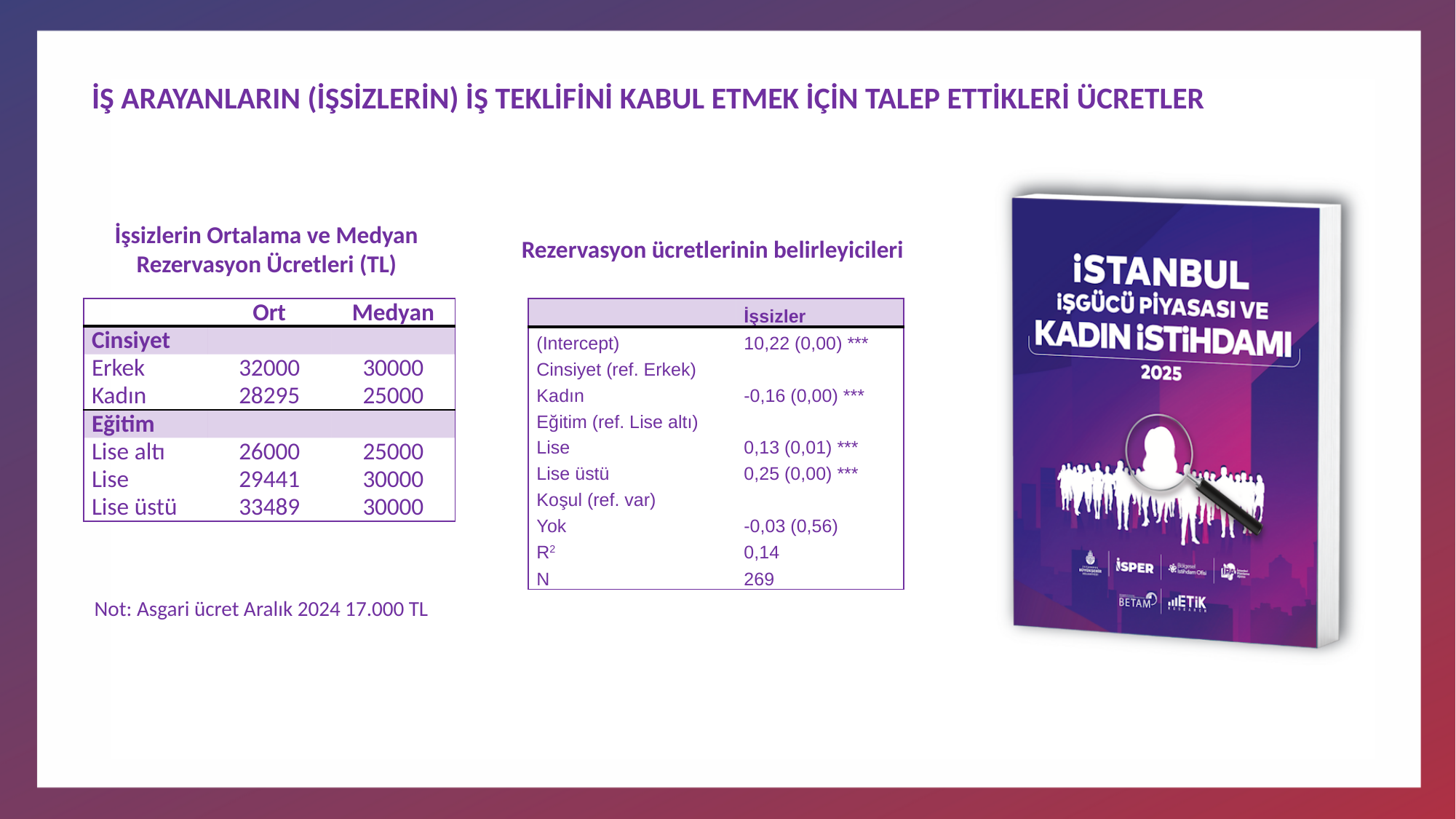

# İŞ ARAYANLARIN (İŞSİZLERİN) İŞ TEKLİFİNİ KABUL ETMEK İÇİN TALEP ETTİKLERİ ÜCRETLER
İşsizlerin Ortalama ve Medyan Rezervasyon Ücretleri (TL)
Rezervasyon ücretlerinin belirleyicileri
|  | İşsizler |
| --- | --- |
| (Intercept) | 10,22 (0,00) \*\*\* |
| Cinsiyet (ref. Erkek) |  |
| Kadın | -0,16 (0,00) \*\*\* |
| Eğitim (ref. Lise altı) |  |
| Lise | 0,13 (0,01) \*\*\* |
| Lise üstü | 0,25 (0,00) \*\*\* |
| Koşul (ref. var) |  |
| Yok | -0,03 (0,56) |
| R2 | 0,14 |
| N | 269 |
|  | Ort | Medyan |
| --- | --- | --- |
| Cinsiyet |  |  |
| Erkek | 32000 | 30000 |
| Kadın | 28295 | 25000 |
| Eğitim |  |  |
| Lise altı | 26000 | 25000 |
| Lise | 29441 | 30000 |
| Lise üstü | 33489 | 30000 |
Not: Asgari ücret Aralık 2024 17.000 TL